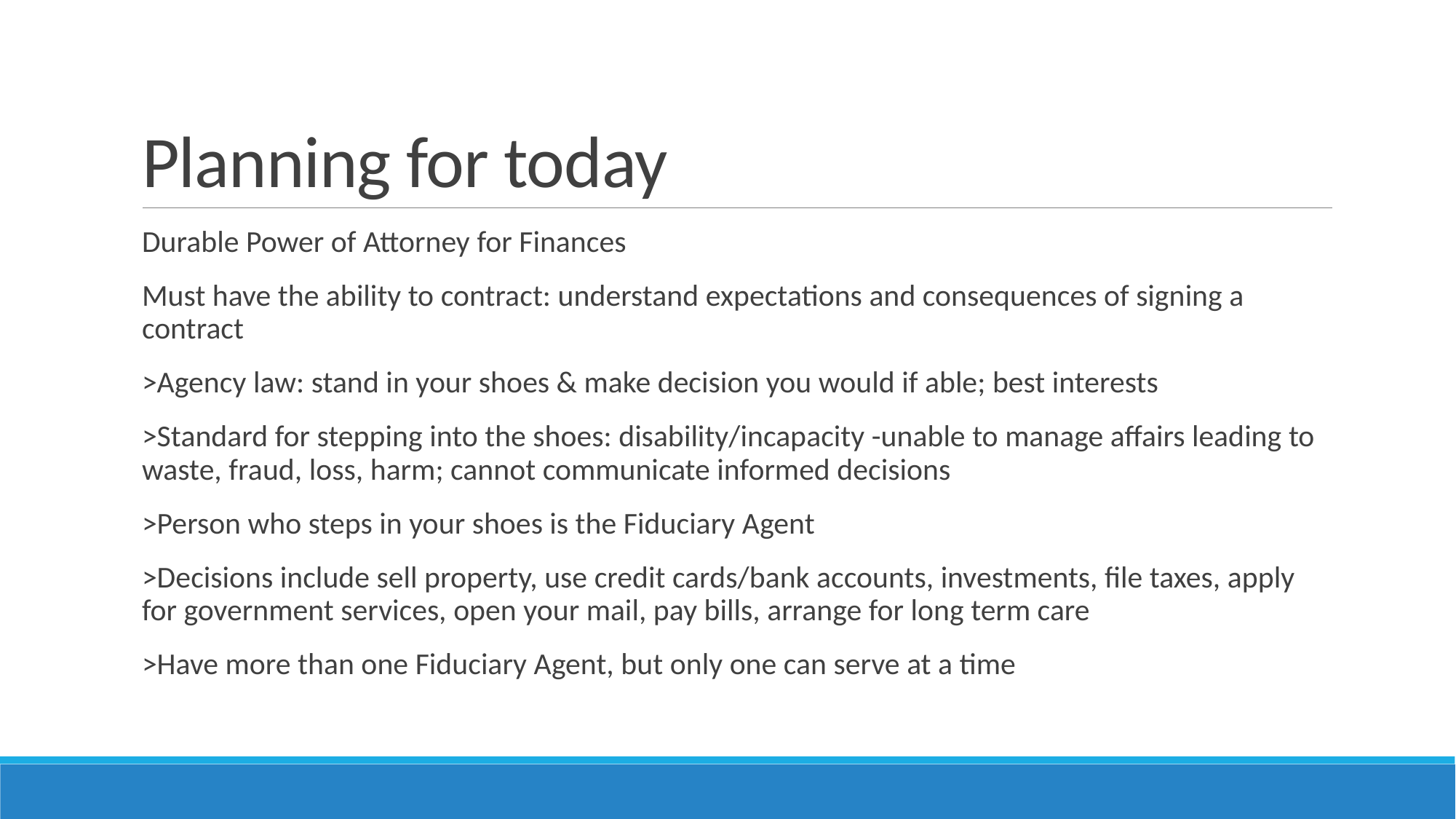

# Planning for today
Durable Power of Attorney for Finances
Must have the ability to contract: understand expectations and consequences of signing a contract
>Agency law: stand in your shoes & make decision you would if able; best interests
>Standard for stepping into the shoes: disability/incapacity -unable to manage affairs leading to waste, fraud, loss, harm; cannot communicate informed decisions
>Person who steps in your shoes is the Fiduciary Agent
>Decisions include sell property, use credit cards/bank accounts, investments, file taxes, apply for government services, open your mail, pay bills, arrange for long term care
>Have more than one Fiduciary Agent, but only one can serve at a time